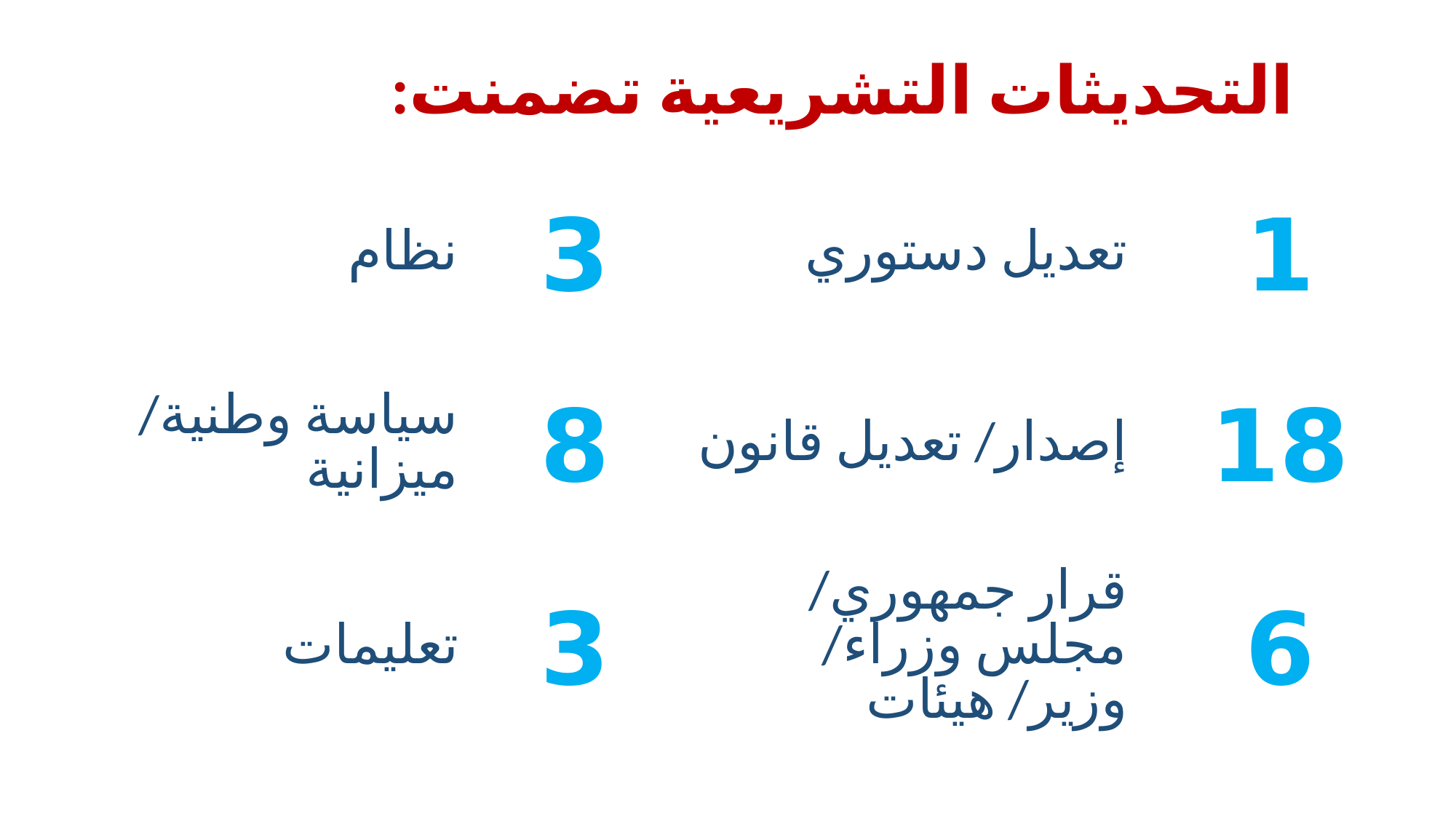

التحديثات التشريعية تضمنت:
| نظام | 3 | تعديل دستوري | 1 |
| --- | --- | --- | --- |
| سياسة وطنية/ ميزانية | 8 | إصدار/ تعديل قانون | 18 |
| تعليمات | 3 | قرار جمهوري/ مجلس وزراء/ وزير/ هيئات | 6 |